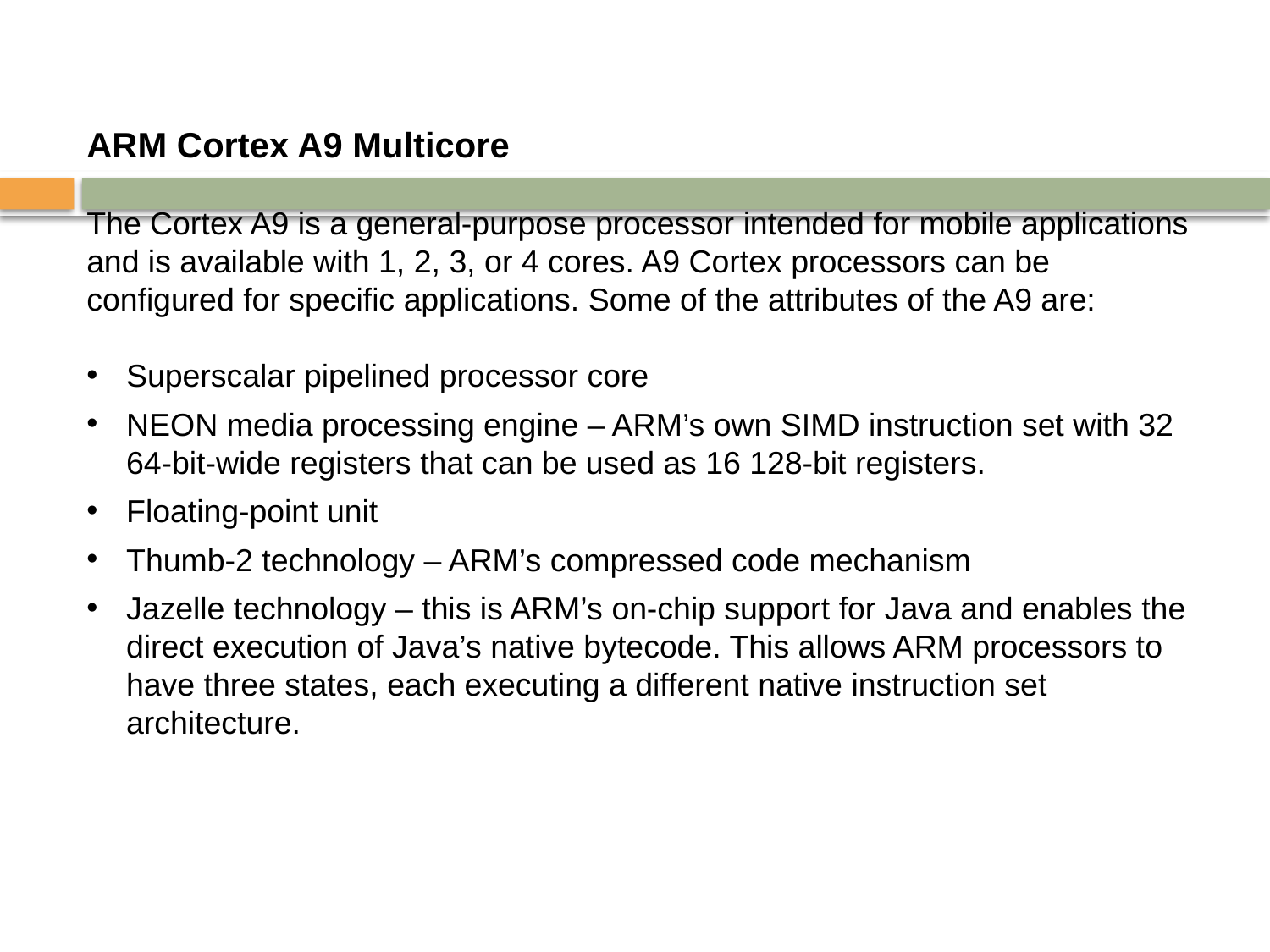

ARM Cortex A9 Multicore

The Cortex A9 is a general-purpose processor intended for mobile applications and is available with 1, 2, 3, or 4 cores. A9 Cortex processors can be configured for specific applications. Some of the attributes of the A9 are:

Superscalar pipelined processor core
NEON media processing engine – ARM’s own SIMD instruction set with 32 64-bit-wide registers that can be used as 16 128-bit registers.
Floating-point unit
Thumb-2 technology – ARM’s compressed code mechanism
Jazelle technology – this is ARM’s on-chip support for Java and enables the direct execution of Java’s native bytecode. This allows ARM processors to have three states, each executing a different native instruction set architecture.